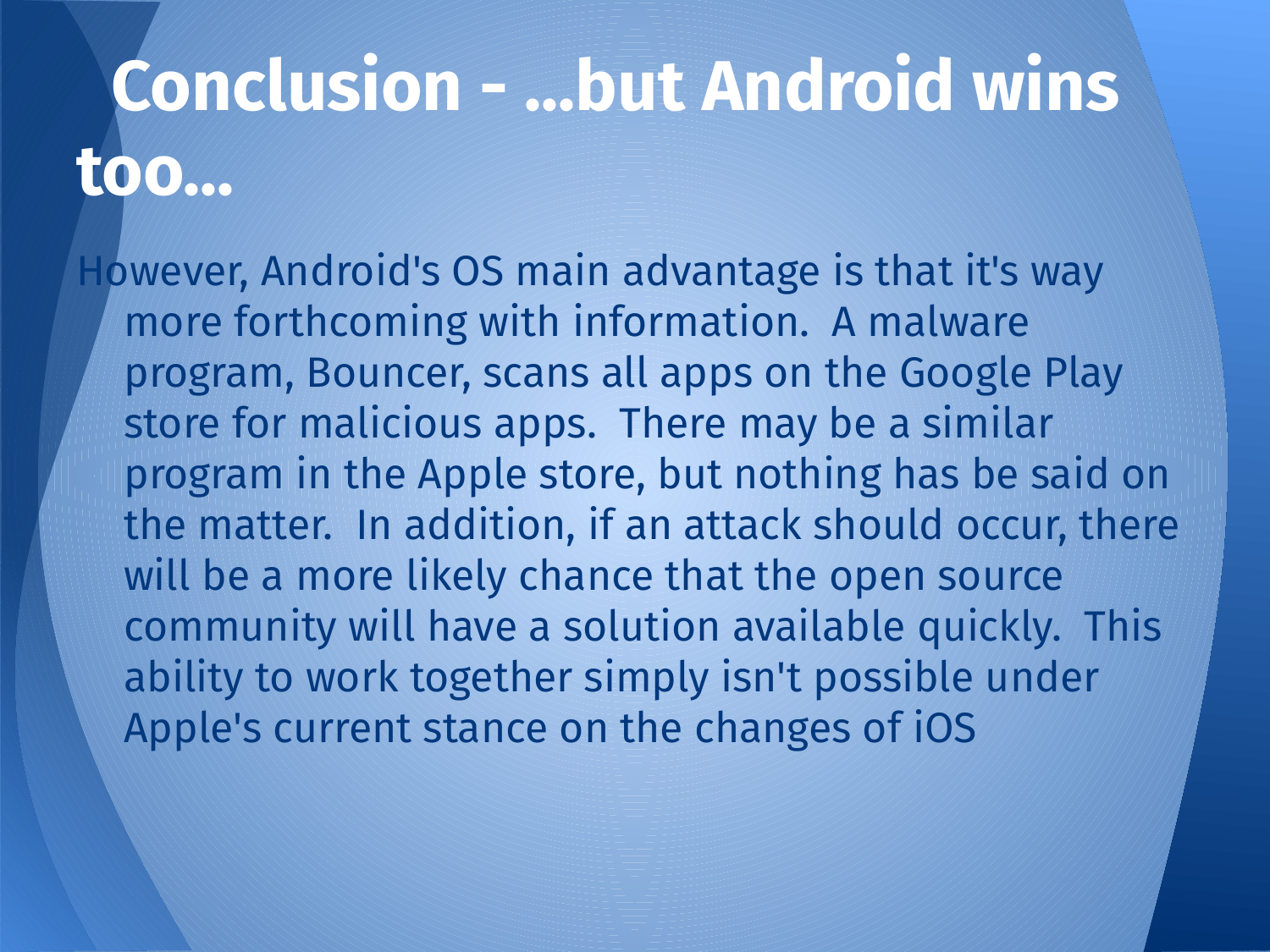

# Conclusion - ...but Android wins too...
However, Android's OS main advantage is that it's way more forthcoming with information.  A malware program, Bouncer, scans all apps on the Google Play store for malicious apps.  There may be a similar program in the Apple store, but nothing has be said on the matter.  In addition, if an attack should occur, there will be a more likely chance that the open source community will have a solution available quickly.  This ability to work together simply isn't possible under Apple's current stance on the changes of iOS